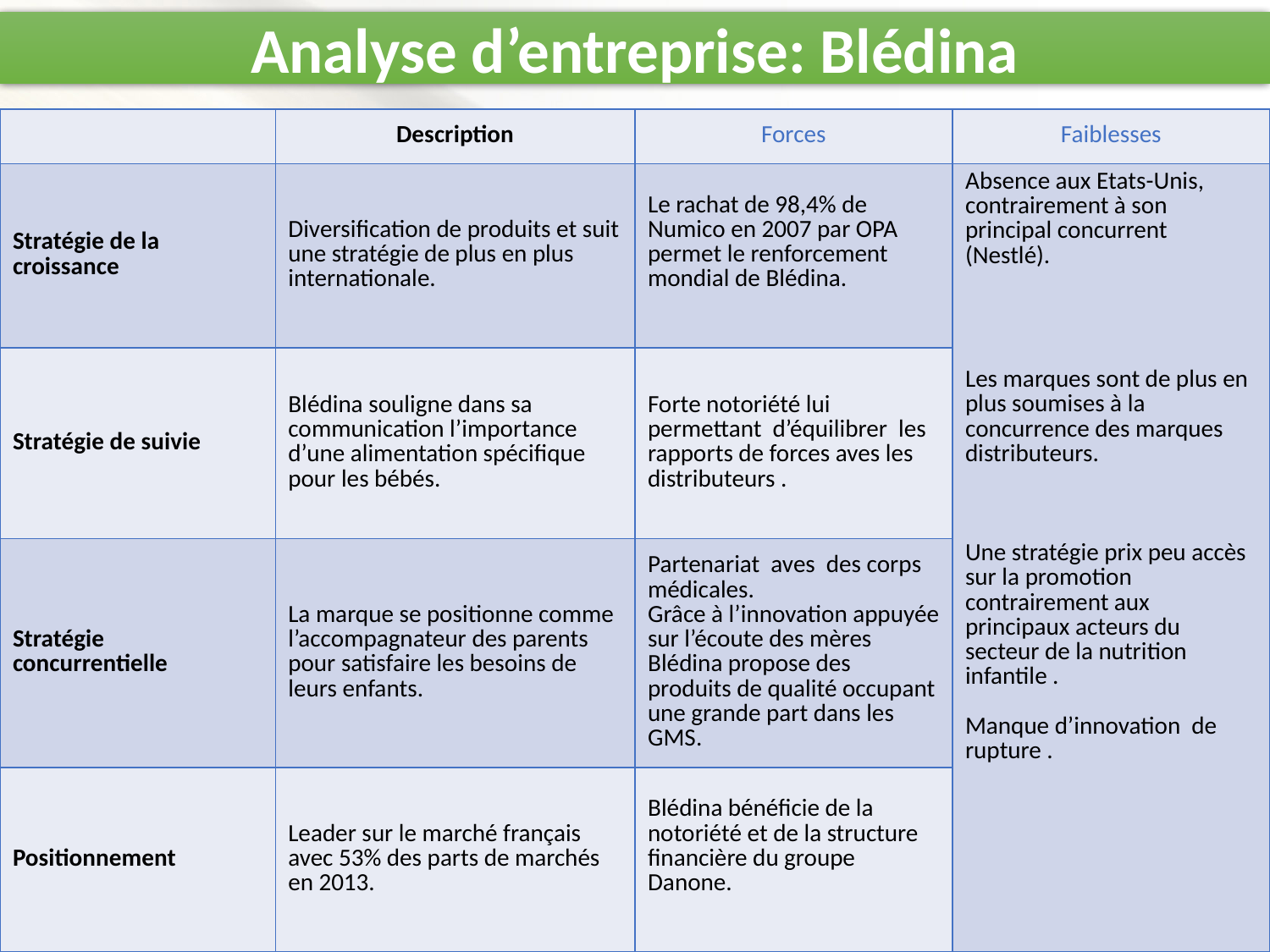

Analyse d’entreprise: Blédina
|  | Description | Forces | Faiblesses |
| --- | --- | --- | --- |
| Stratégie de la croissance | Diversification de produits et suit une stratégie de plus en plus internationale. | Le rachat de 98,4% de Numico en 2007 par OPA permet le renforcement mondial de Blédina. | Absence aux Etats-Unis, contrairement à son principal concurrent (Nestlé). Les marques sont de plus en plus soumises à la concurrence des marques distributeurs. Une stratégie prix peu accès sur la promotion contrairement aux principaux acteurs du secteur de la nutrition infantile . Manque d’innovation de rupture . |
| Stratégie de suivie | Blédina souligne dans sa communication l’importance d’une alimentation spécifique pour les bébés. | Forte notoriété lui permettant d’équilibrer les rapports de forces aves les distributeurs . |  |
| Stratégie concurrentielle | La marque se positionne comme l’accompagnateur des parents pour satisfaire les besoins de leurs enfants. | Partenariat aves des corps médicales. Grâce à l’innovation appuyée sur l’écoute des mères Blédina propose des produits de qualité occupant une grande part dans les GMS. |  |
| Positionnement | Leader sur le marché français avec 53% des parts de marchés en 2013. | Blédina bénéficie de la notoriété et de la structure financière du groupe Danone. |  |